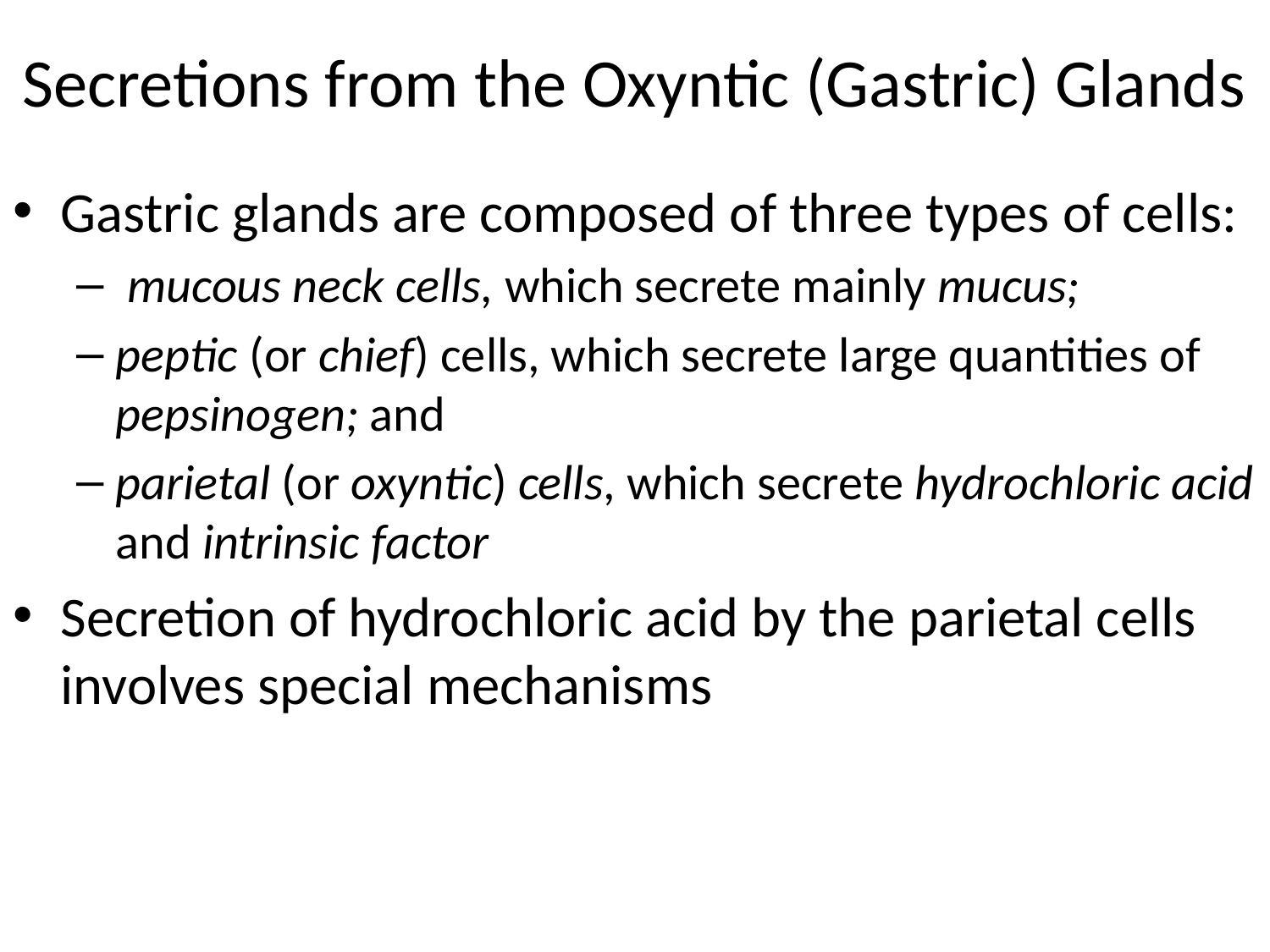

# Secretions from the Oxyntic (Gastric) Glands
Gastric glands are composed of three types of cells:
 mucous neck cells, which secrete mainly mucus;
peptic (or chief) cells, which secrete large quantities of pepsinogen; and
parietal (or oxyntic) cells, which secrete hydrochloric acid and intrinsic factor
Secretion of hydrochloric acid by the parietal cells involves special mechanisms